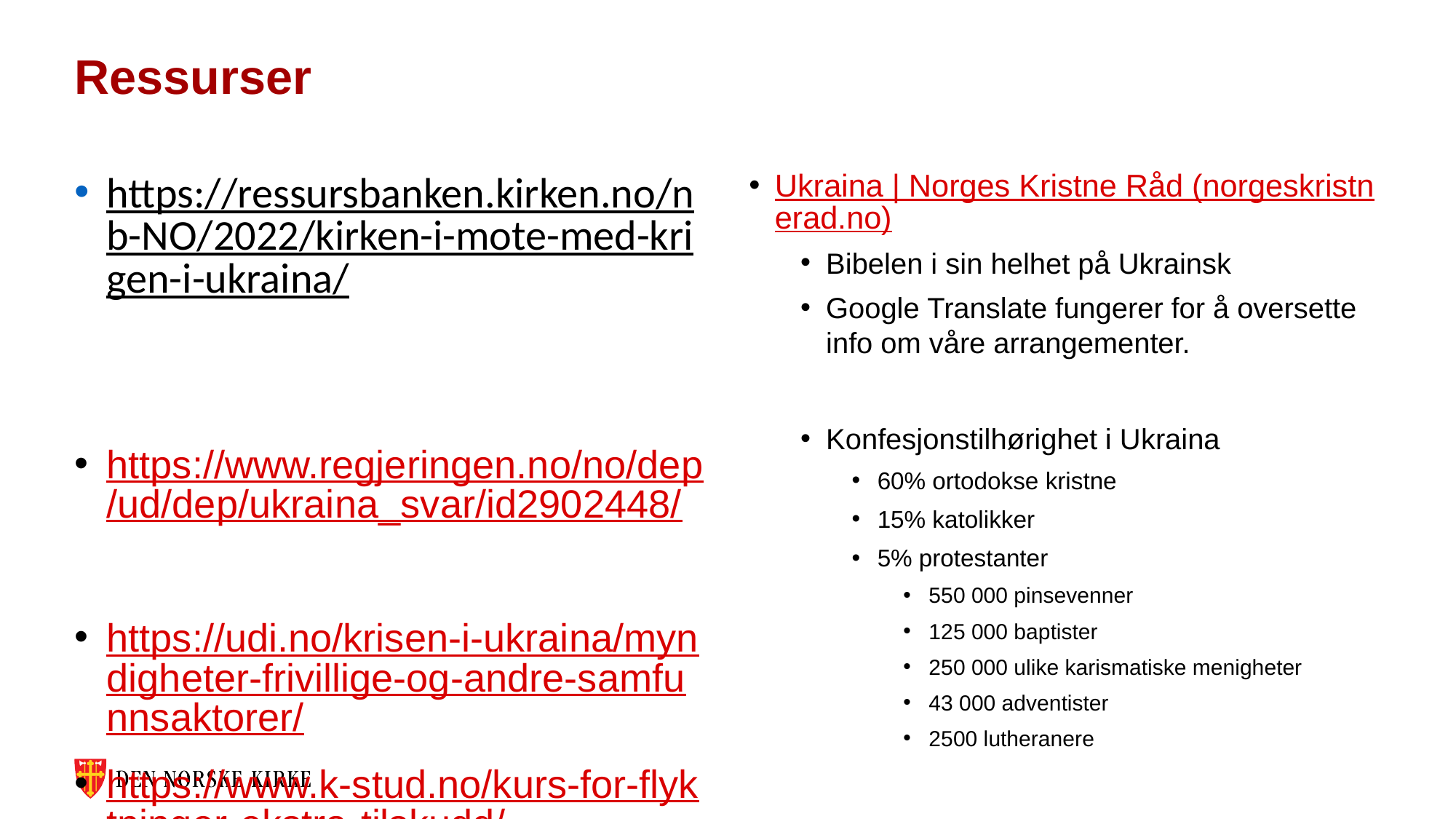

# Ressurser
https://ressursbanken.kirken.no/nb-NO/2022/kirken-i-mote-med-krigen-i-ukraina/

https://www.regjeringen.no/no/dep/ud/dep/ukraina_svar/id2902448/

https://udi.no/krisen-i-ukraina/myndigheter-frivillige-og-andre-samfunnsaktorer/
https://www.k-stud.no/kurs-for-flyktninger-ekstra-tilskudd/
OBS: DnK må samarbeide for å søke!

Ukraina | Norges Kristne Råd (norgeskristnerad.no)
Bibelen i sin helhet på Ukrainsk
Google Translate fungerer for å oversette info om våre arrangementer.

Konfesjonstilhørighet i Ukraina
60% ortodokse kristne
15% katolikker
5% protestanter
550 000 pinsevenner
125 000 baptister
250 000 ulike karismatiske menigheter
43 000 adventister
2500 lutheranere